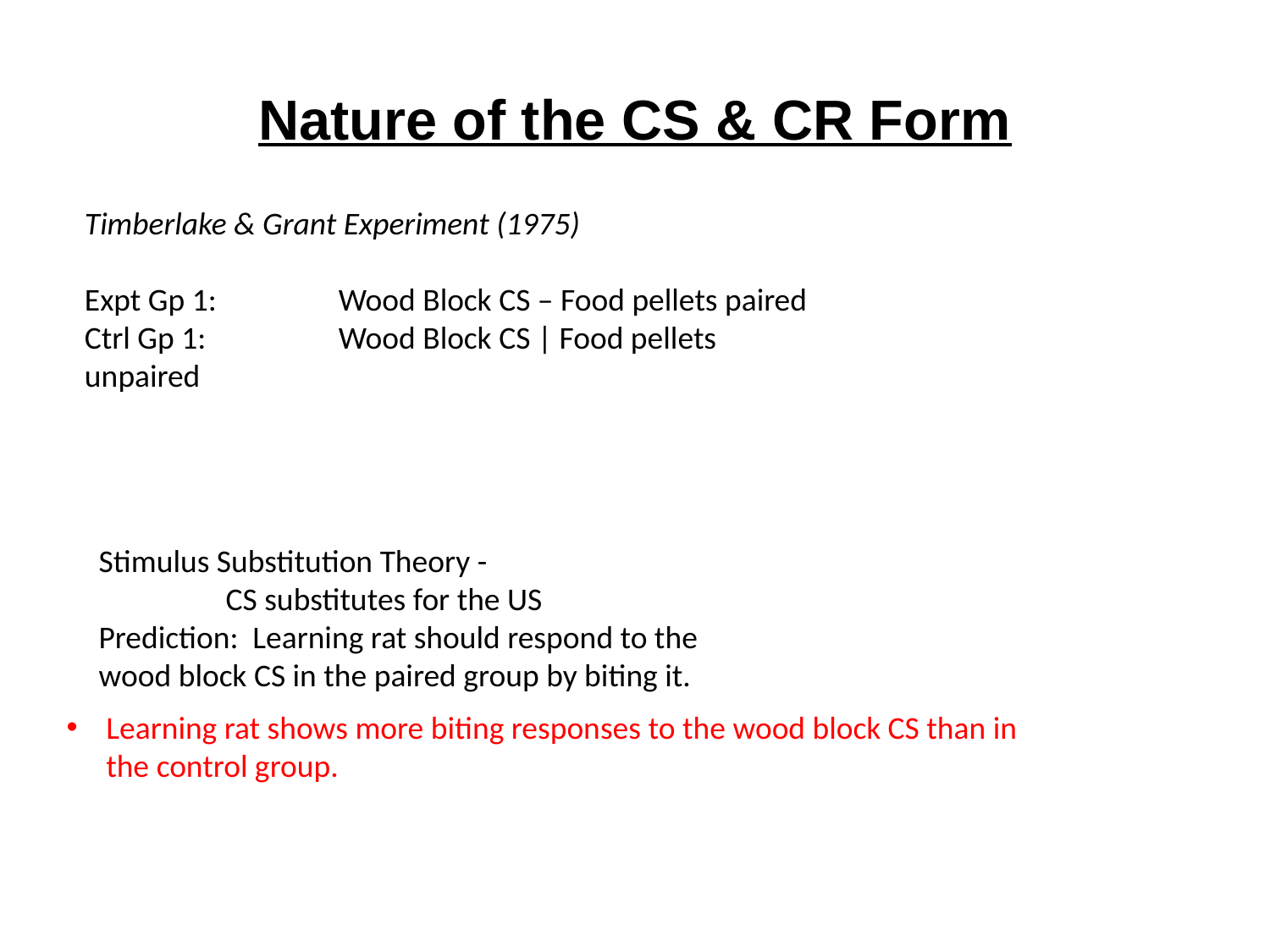

# Nature of the CS & CR Form
Timberlake & Grant Experiment (1975)

Expt Gp 1:	Wood Block CS – Food pellets paired
Ctrl Gp 1:		Wood Block CS | Food pellets unpaired

Stimulus Substitution Theory -
	CS substitutes for the US
Prediction:  Learning rat should respond to the
wood block CS in the paired group by biting it.
Learning rat shows more biting responses to the wood block CS than in the control group.